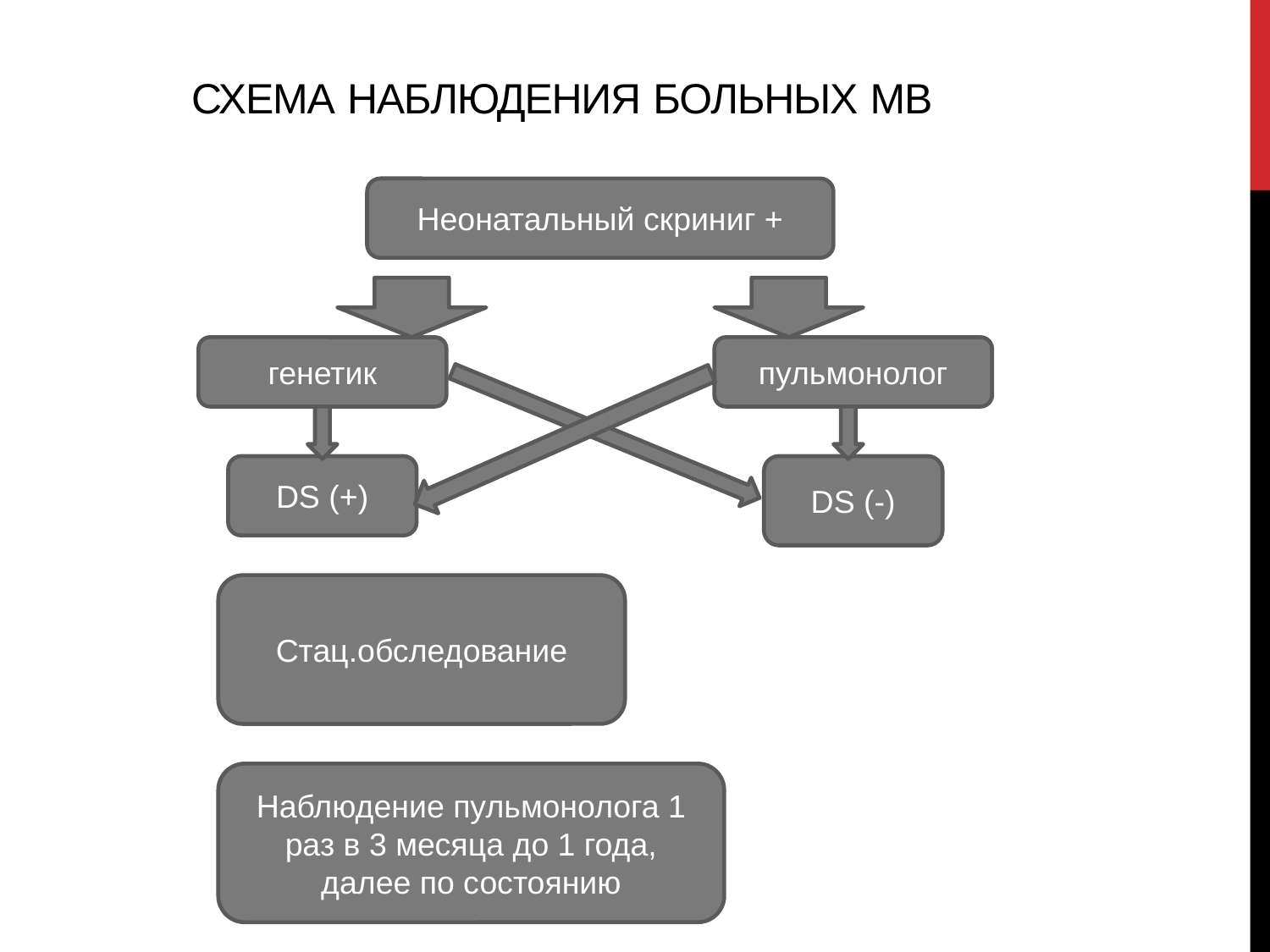

# Схема наблюдения больных МВ
Неонатальный скриниг +

генетик
пульмонолог

DS (+)
DS (-)
Стац.обследование
Наблюдение пульмонолога 1 раз в 3 месяца до 1 года, далее по состоянию